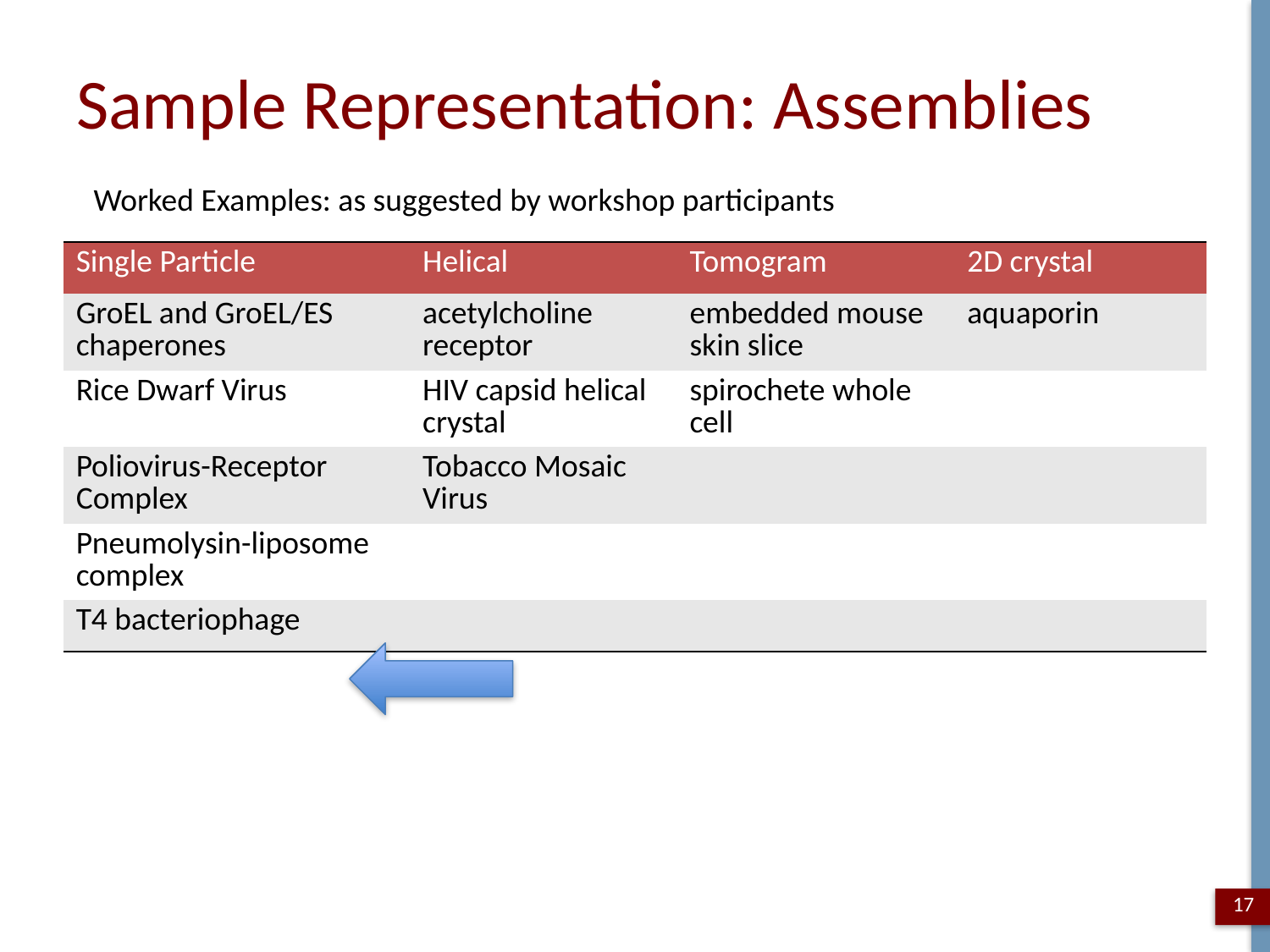

# Sample Representation: Assemblies
Worked Examples: as suggested by workshop participants
| Single Particle | Helical | Tomogram | 2D crystal |
| --- | --- | --- | --- |
| GroEL and GroEL/ES chaperones | acetylcholine receptor | embedded mouse skin slice | aquaporin |
| Rice Dwarf Virus | HIV capsid helical crystal | spirochete whole cell |  |
| Poliovirus-Receptor Complex | Tobacco Mosaic Virus |  |  |
| Pneumolysin-liposome complex |  |  |  |
| T4 bacteriophage |  |  |  |

17